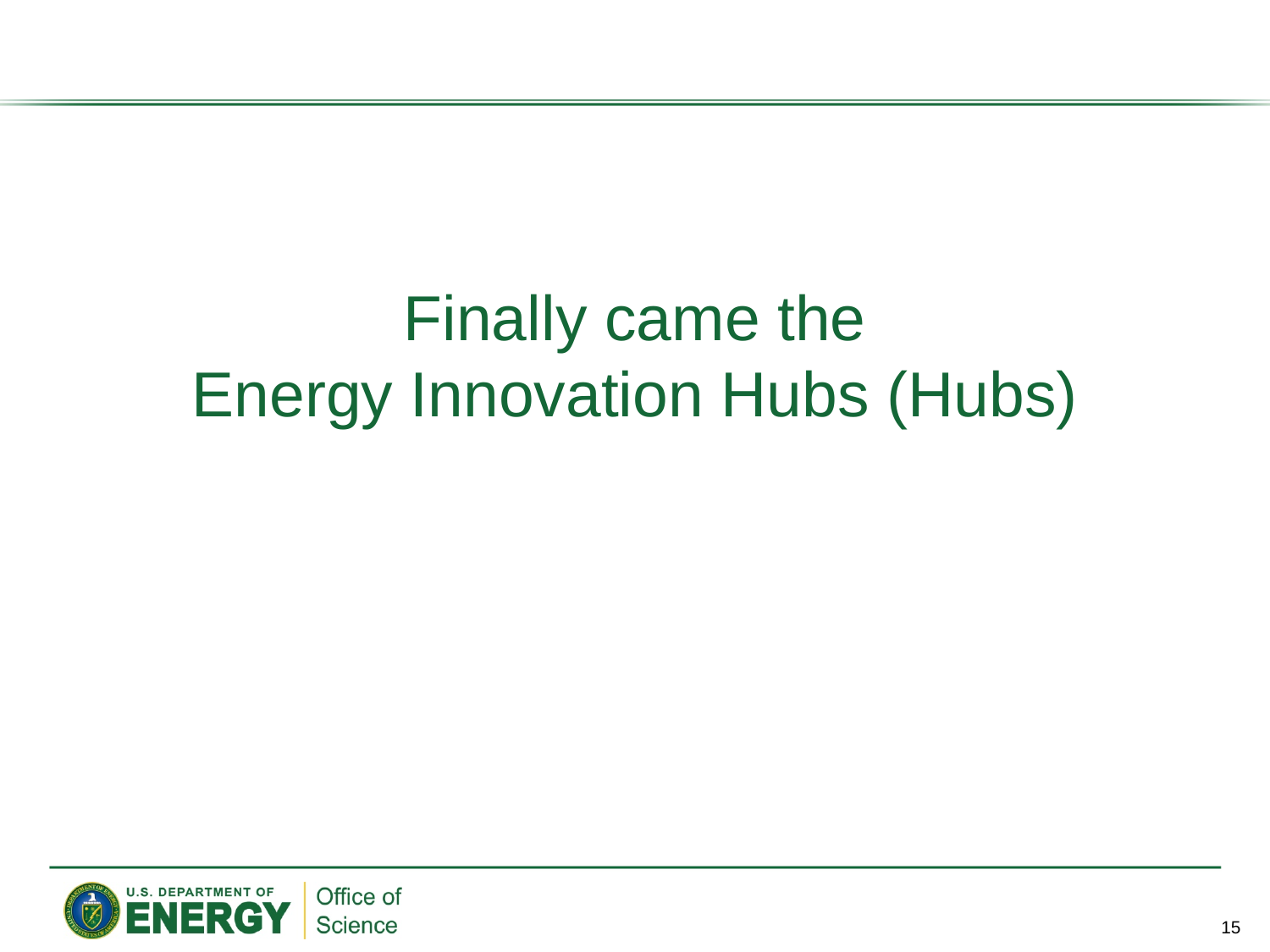

Finally came the
Energy Innovation Hubs (Hubs)

15